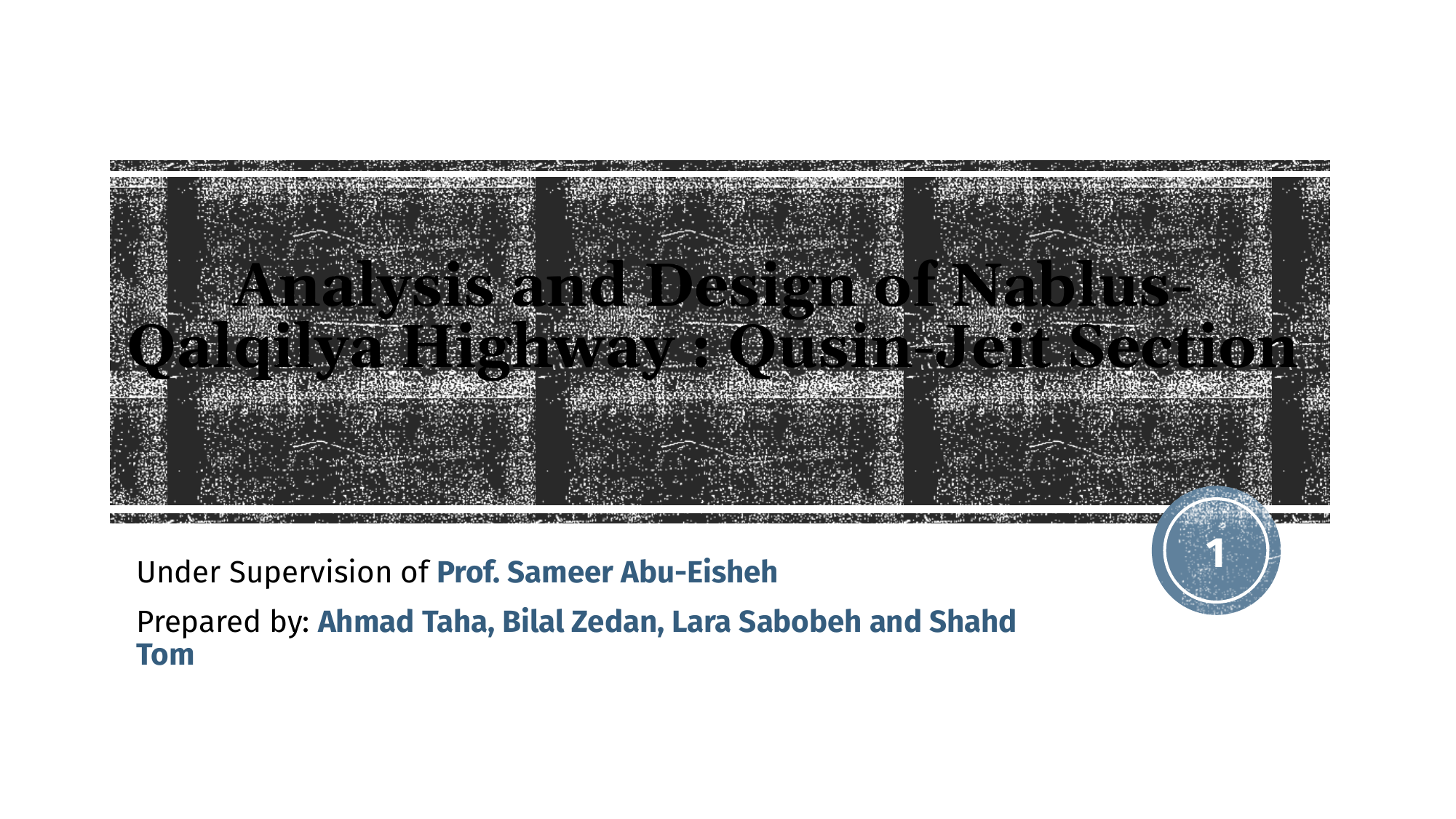

# Analysis and Design of Nablus-Qalqilya Highway : Qusin-Jeit Section
1
Under Supervision of Prof. Sameer Abu-Eisheh
Prepared by: Ahmad Taha, Bilal Zedan, Lara Sabobeh and Shahd Tom